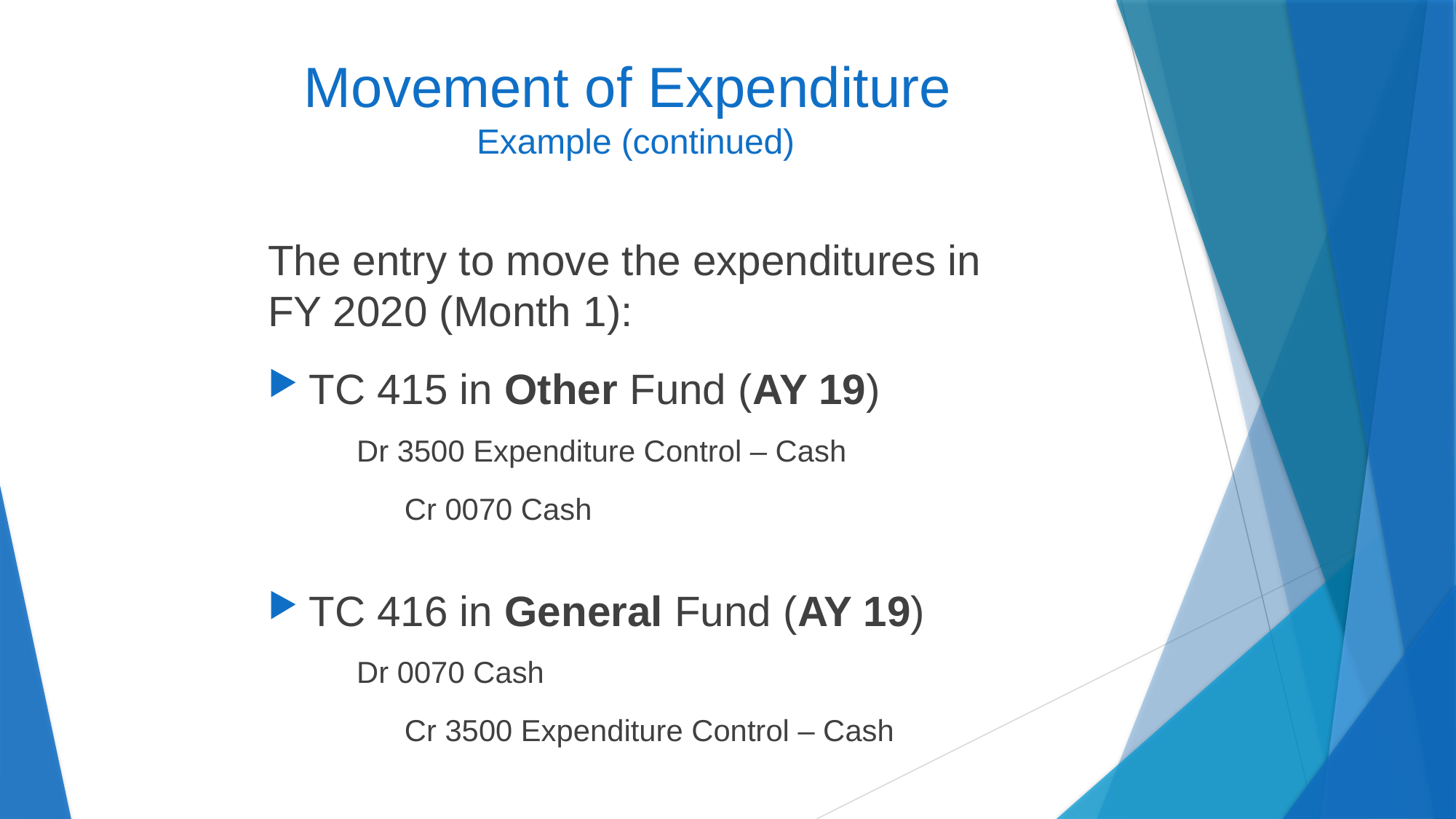

# Movement of Expenditure Example (continued)
The entry to move the expenditures in FY 2020 (Month 1):
TC 415 in Other Fund (AY 19)
	Dr 3500 Expenditure Control – Cash
	Cr 0070 Cash

TC 416 in General Fund (AY 19)
	Dr 0070 Cash
	Cr 3500 Expenditure Control – Cash